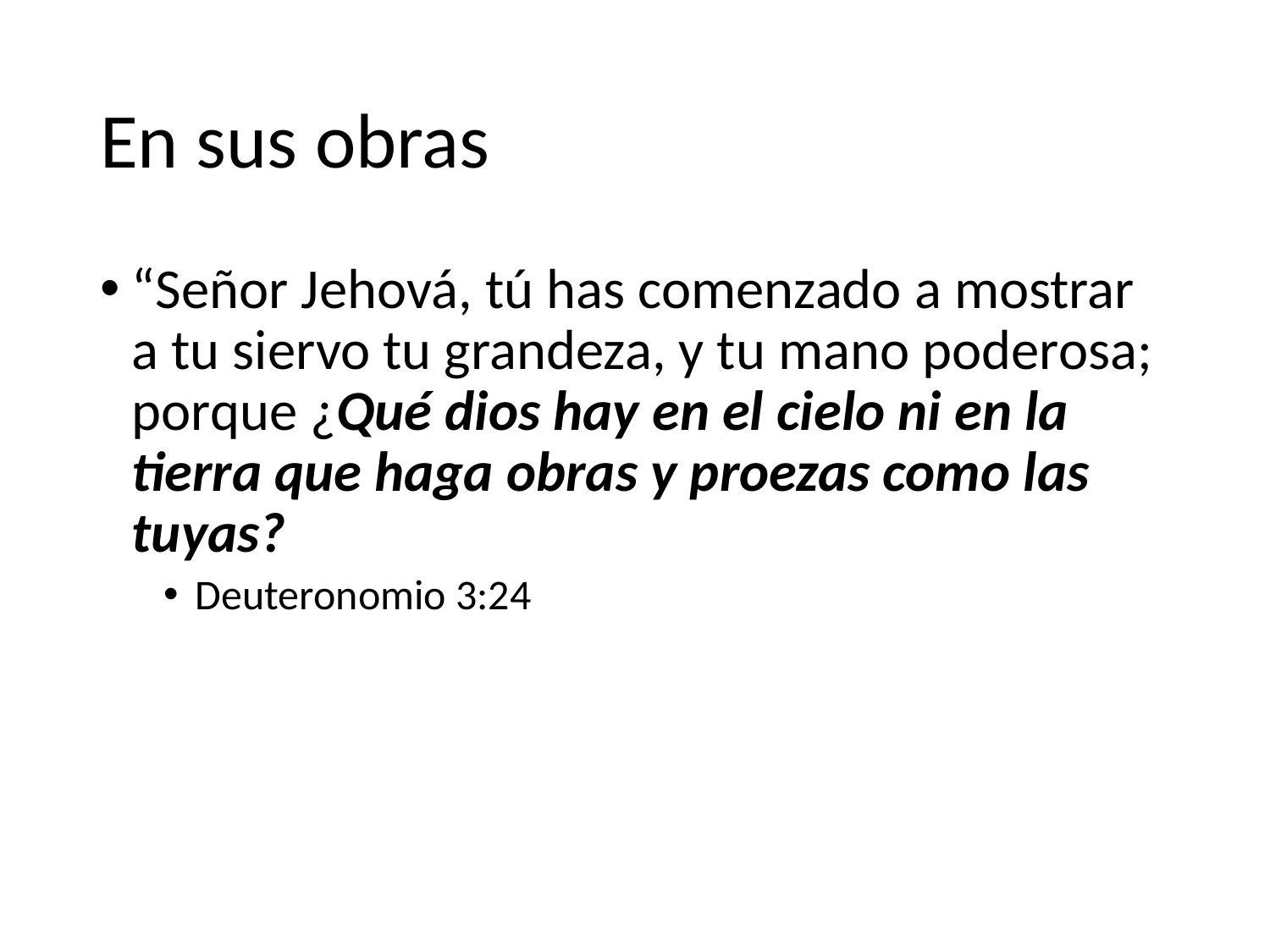

# En sus obras
“Señor Jehová, tú has comenzado a mostrar a tu siervo tu grandeza, y tu mano poderosa; porque ¿Qué dios hay en el cielo ni en la tierra que haga obras y proezas como las tuyas?
Deuteronomio 3:24